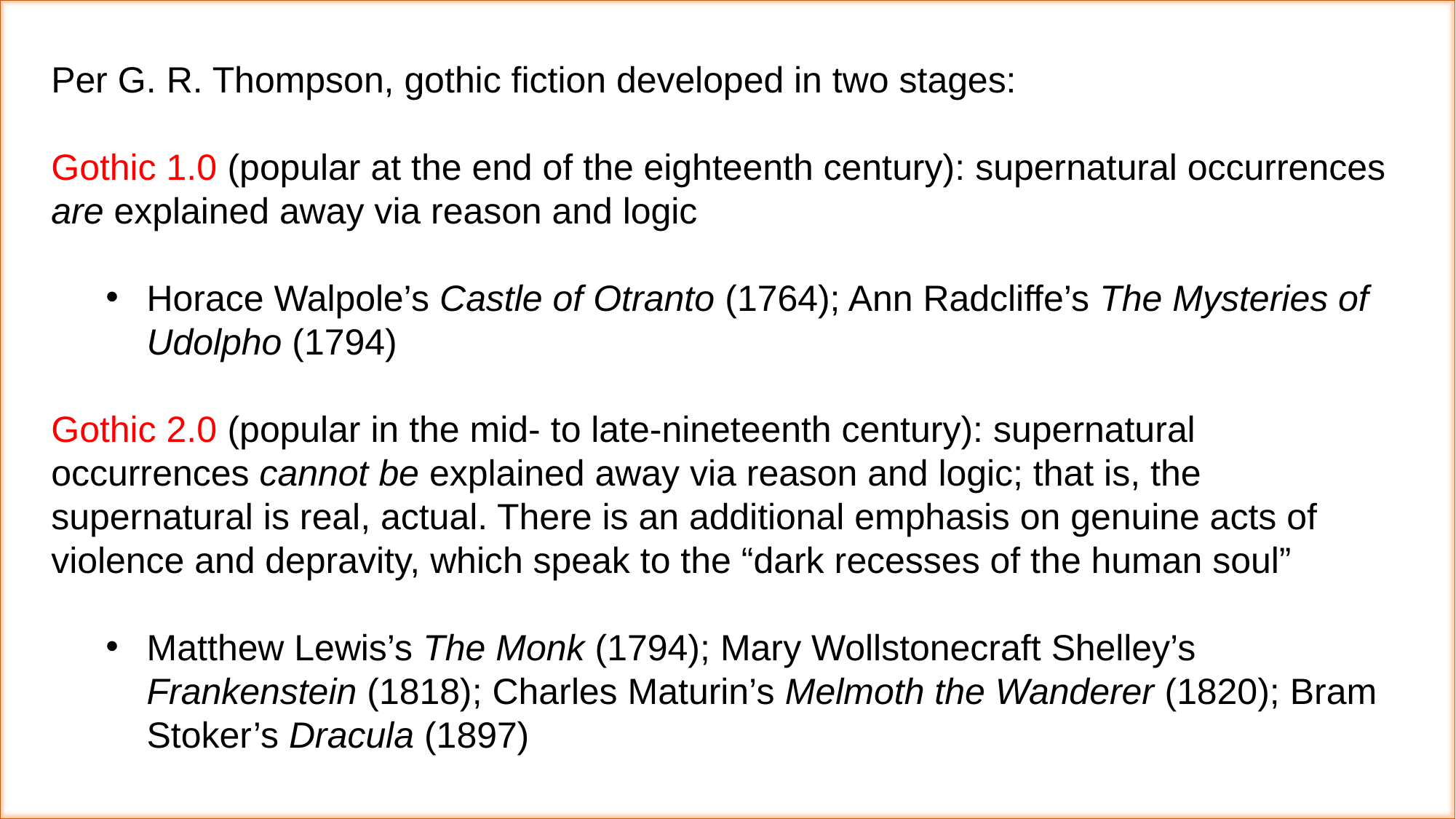

Per G. R. Thompson, gothic fiction developed in two stages:

Gothic 1.0 (popular at the end of the eighteenth century): supernatural occurrences are explained away via reason and logic

Horace Walpole’s Castle of Otranto (1764); Ann Radcliffe’s The Mysteries of Udolpho (1794)

Gothic 2.0 (popular in the mid- to late-nineteenth century): supernatural occurrences cannot be explained away via reason and logic; that is, the supernatural is real, actual. There is an additional emphasis on genuine acts of violence and depravity, which speak to the “dark recesses of the human soul”

Matthew Lewis’s The Monk (1794); Mary Wollstonecraft Shelley’s Frankenstein (1818); Charles Maturin’s Melmoth the Wanderer (1820); Bram Stoker’s Dracula (1897)